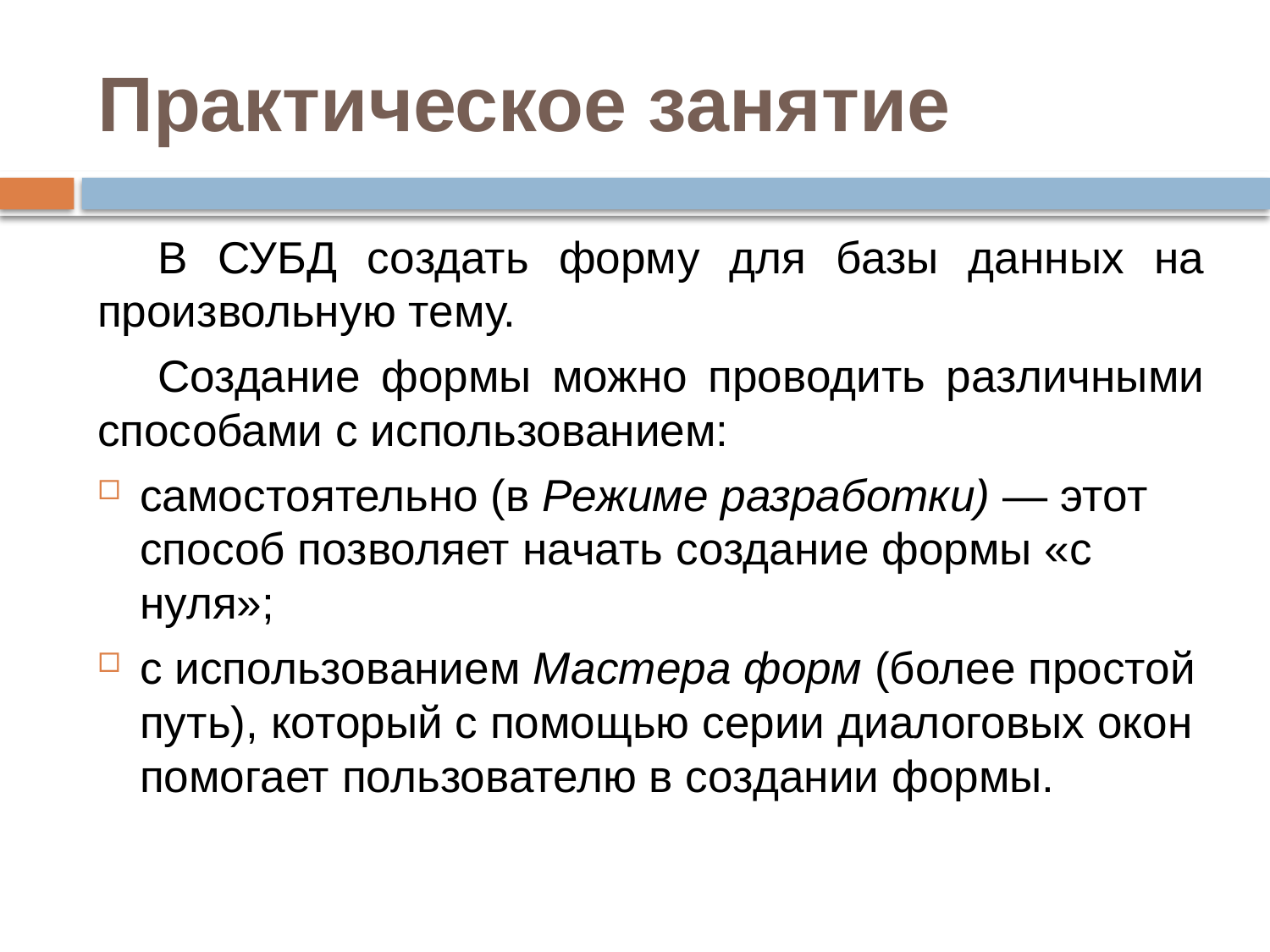

# Практическое занятие
В СУБД создать форму для базы данных на произвольную тему.
Создание формы можно проводить различными способами с использованием:
самостоятельно (в Режиме разработки) — этот способ позволяет начать создание формы «с нуля»;
с использованием Мастера форм (более простой путь), который с помощью серии диалоговых окон помогает пользователю в создании формы.